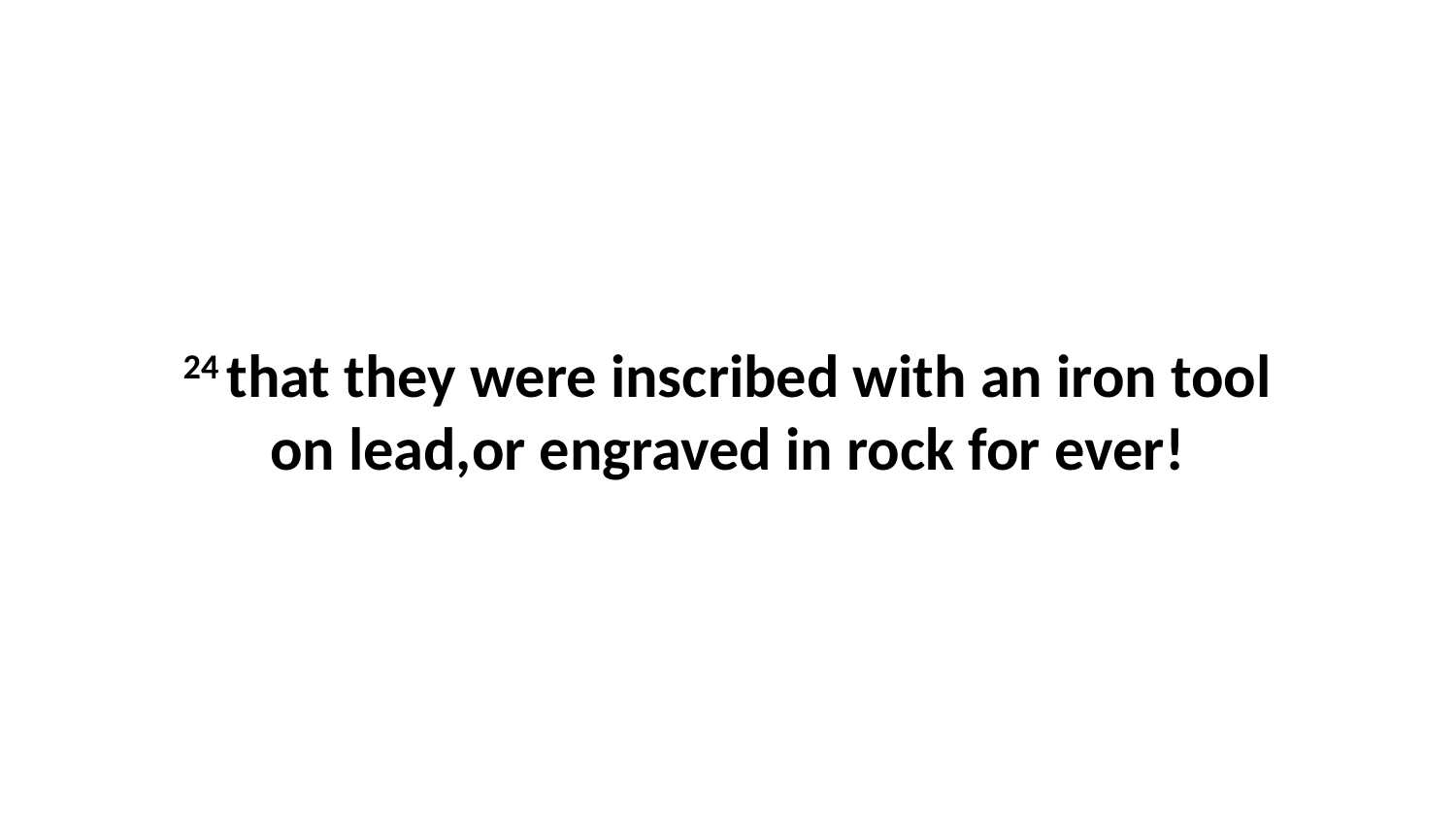

24 that they were inscribed with an iron tool on lead,or engraved in rock for ever!